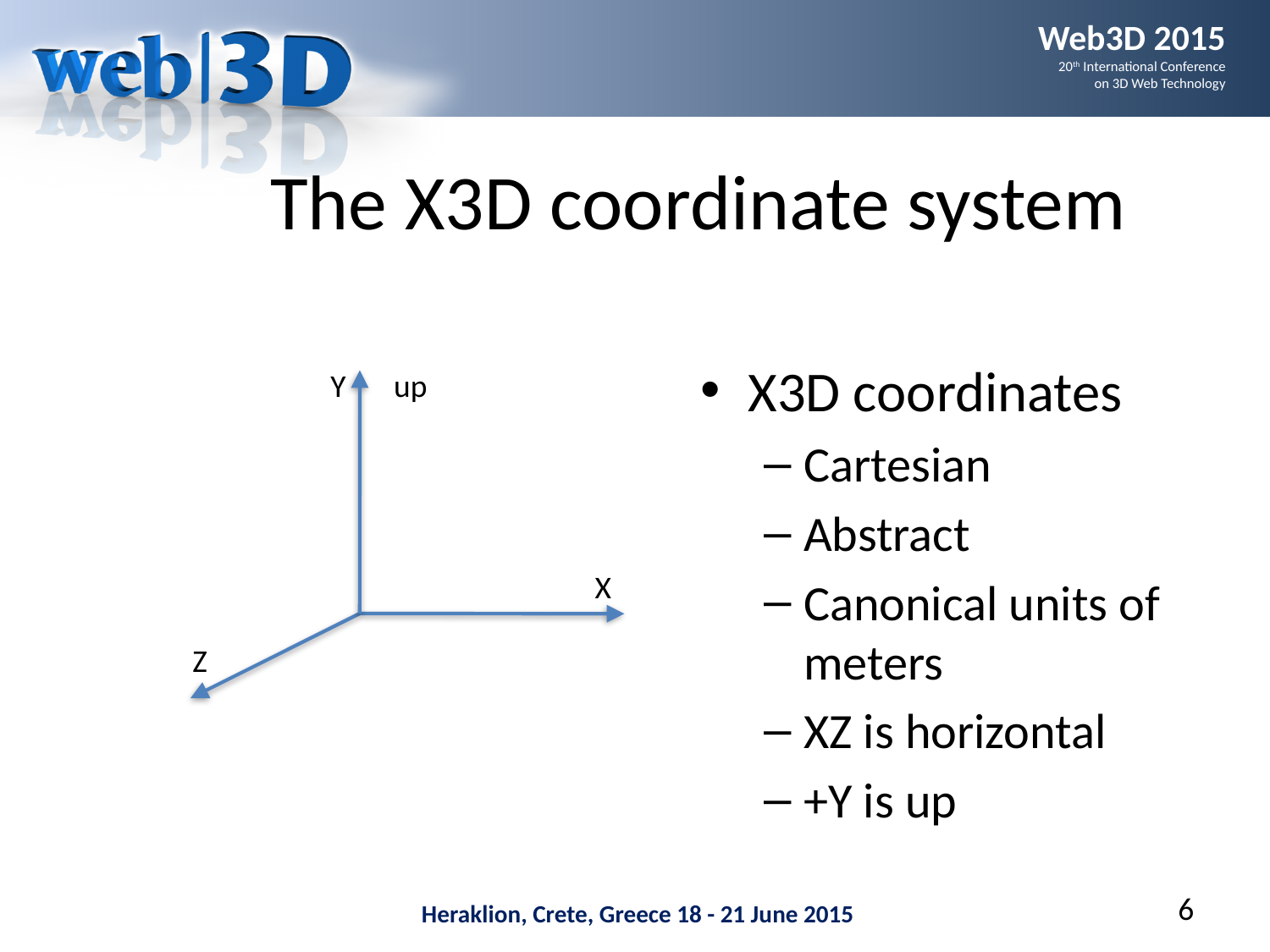

# The X3D coordinate system
X3D coordinates
Cartesian
Abstract
Canonical units of meters
XZ is horizontal
+Y is up
Y
up
X
Z
6